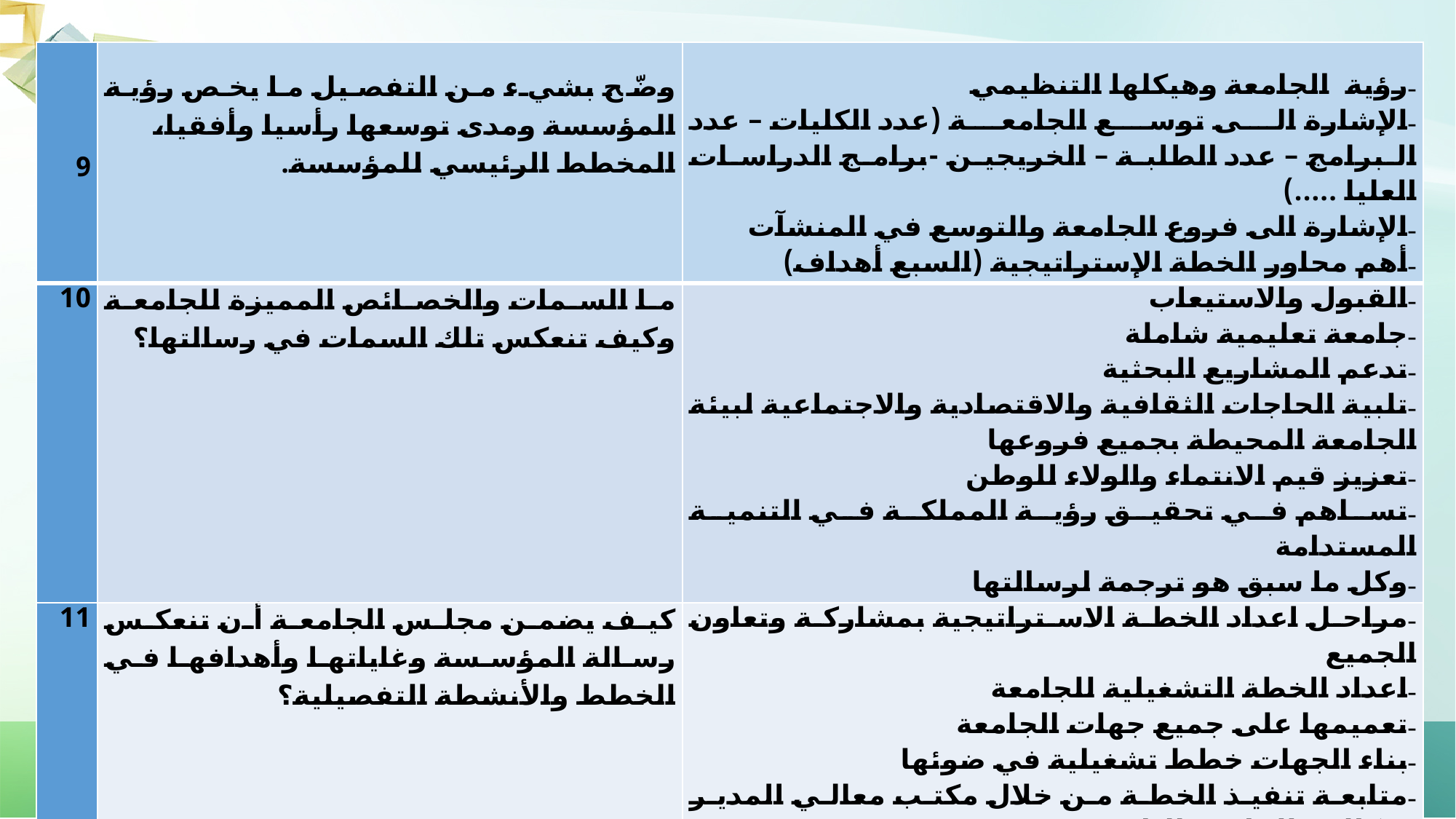

| 9 | وضّح بشيء من التفصيل ما يخص رؤية المؤسسة ومدى توسعها رأسيا وأفقيا، المخطط الرئيسي للمؤسسة. | رؤية الجامعة وهيكلها التنظيمي الإشارة الى توسع الجامعة (عدد الكليات – عدد البرامج – عدد الطلبة – الخريجين -برامج الدراسات العليا .....) الإشارة الى فروع الجامعة والتوسع في المنشآت أهم محاور الخطة الإستراتيجية (السبع أهداف) |
| --- | --- | --- |
| 10 | ما السمات والخصائص المميزة للجامعة وكيف تنعكس تلك السمات في رسالتها؟ | القبول والاستيعاب جامعة تعليمية شاملة تدعم المشاريع البحثية تلبية الحاجات الثقافية والاقتصادية والاجتماعية لبيئة الجامعة المحيطة بجميع فروعها تعزيز قيم الانتماء والولاء للوطن تساهم في تحقيق رؤية المملكة في التنمية المستدامة وكل ما سبق هو ترجمة لرسالتها |
| 11 | كيف يضمن مجلس الجامعة أن تنعكس رسالة المؤسسة وغاياتها وأهدافها في الخطط والأنشطة التفصيلية؟ | مراحل اعداد الخطة الاستراتيجية بمشاركة وتعاون الجميع اعداد الخطة التشغيلية للجامعة تعميمها على جميع جهات الجامعة بناء الجهات خطط تشغيلية في ضوئها متابعة تنفيذ الخطة من خلال مكتب معالي المدير ووكالات الجامعة الثلاث يوجد لدى الجامعة إدارة للمشاريع التي وضعت شروطا لقبول وتمويل المشروع من أهما أن يتسق مع رسالة الجامعة ويحقق أهدافها. |